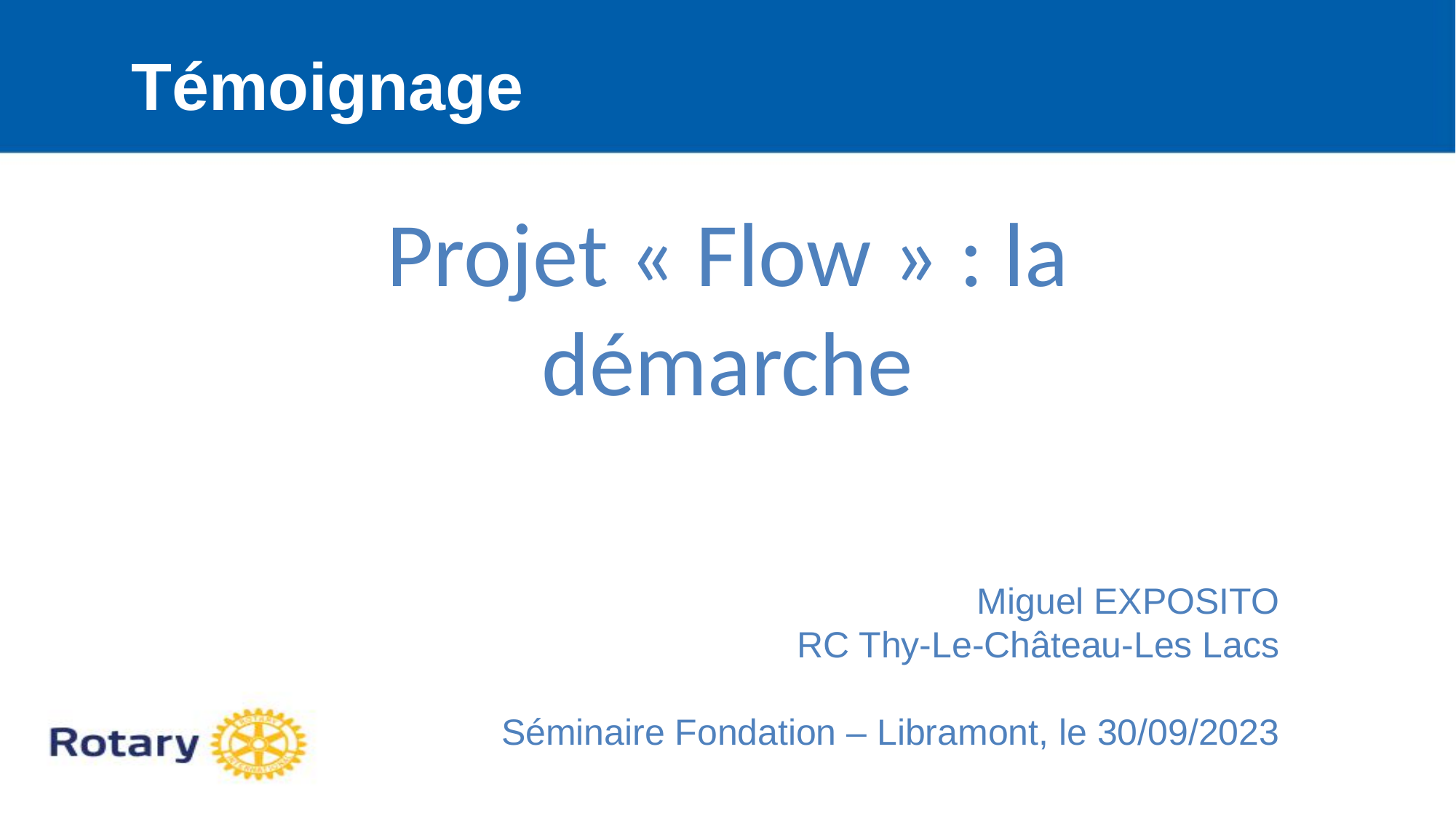

Témoignage
# Projet « Flow » : la démarche
Miguel EXPOSITO
RC Thy-Le-Château-Les Lacs

Séminaire Fondation – Libramont, le 30/09/2023